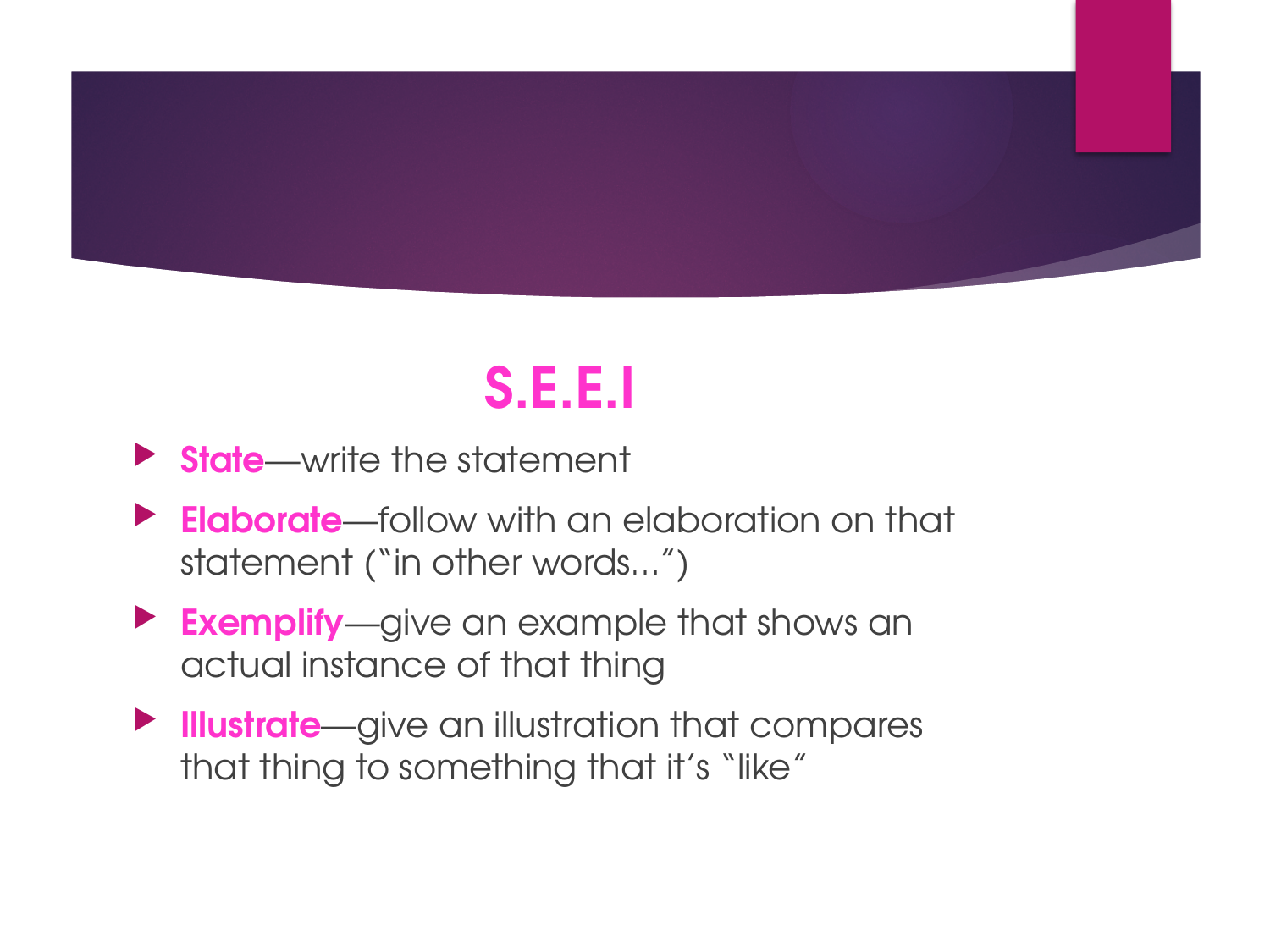

#
S.E.E.I
State—write the statement
Elaborate—follow with an elaboration on that statement (“in other words…”)
Exemplify—give an example that shows an actual instance of that thing
Illustrate—give an illustration that compares that thing to something that it’s “like”